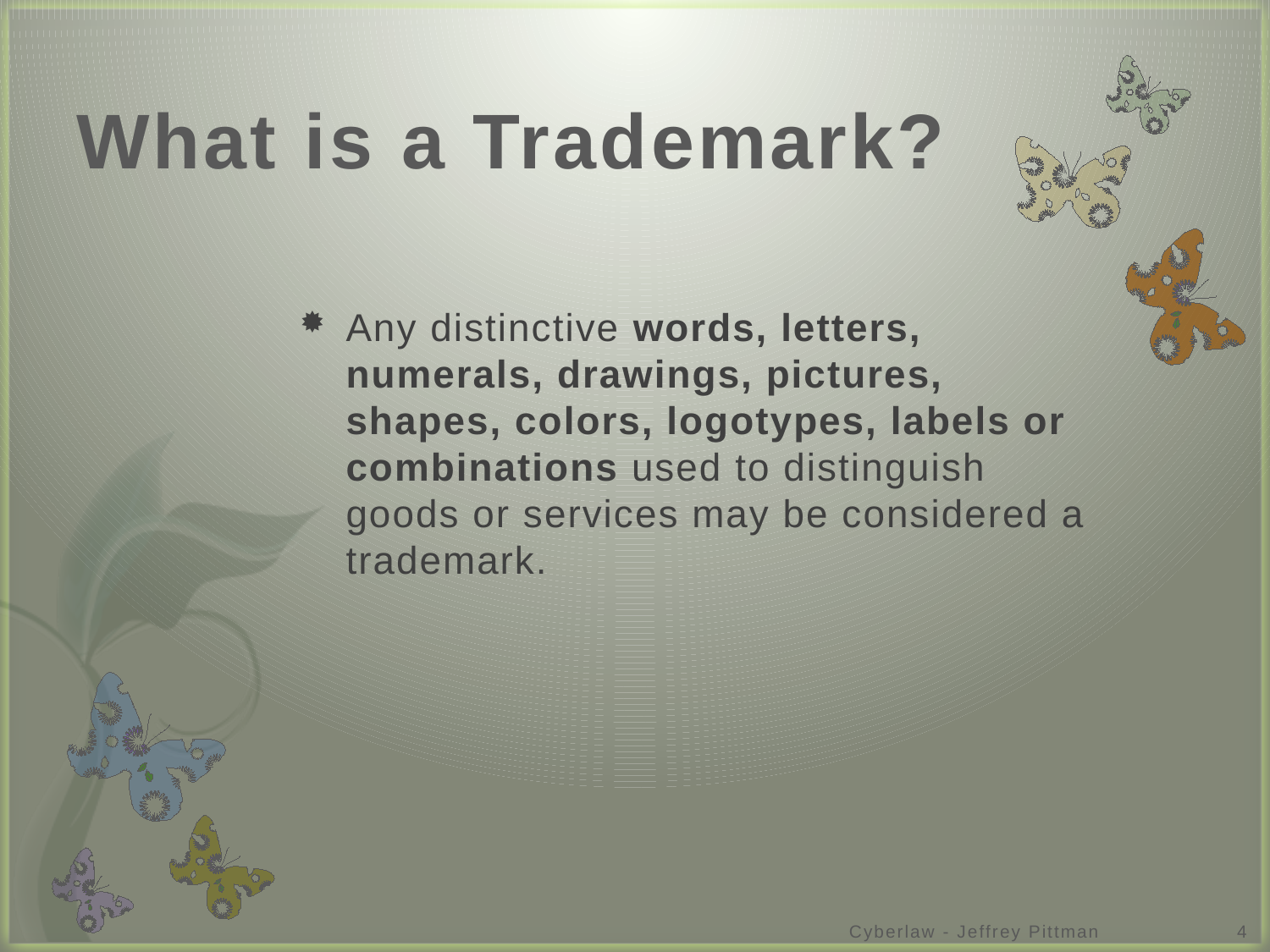

# What is a Trademark?
Any distinctive words, letters, numerals, drawings, pictures, shapes, colors, logotypes, labels or combinations used to distinguish goods or services may be considered a trademark.
Cyberlaw - Jeffrey Pittman
4